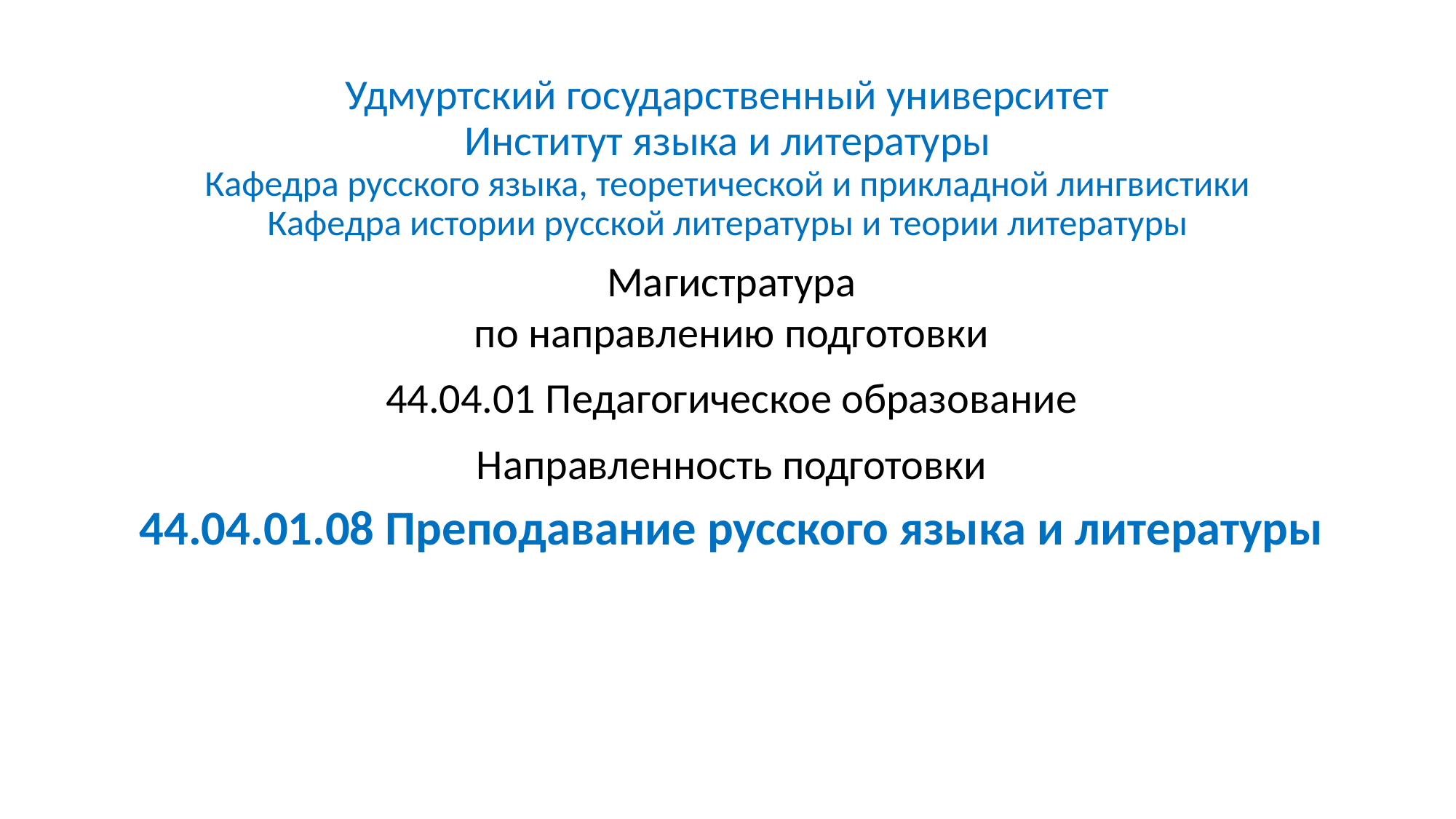

# Удмуртский государственный университет Институт языка и литературы Кафедра русского языка, теоретической и прикладной лингвистики Кафедра истории русской литературы и теории литературы
Магистратура
по направлению подготовки
44.04.01 Педагогическое образование
Направленность подготовки
44.04.01.08 Преподавание русского языка и литературы